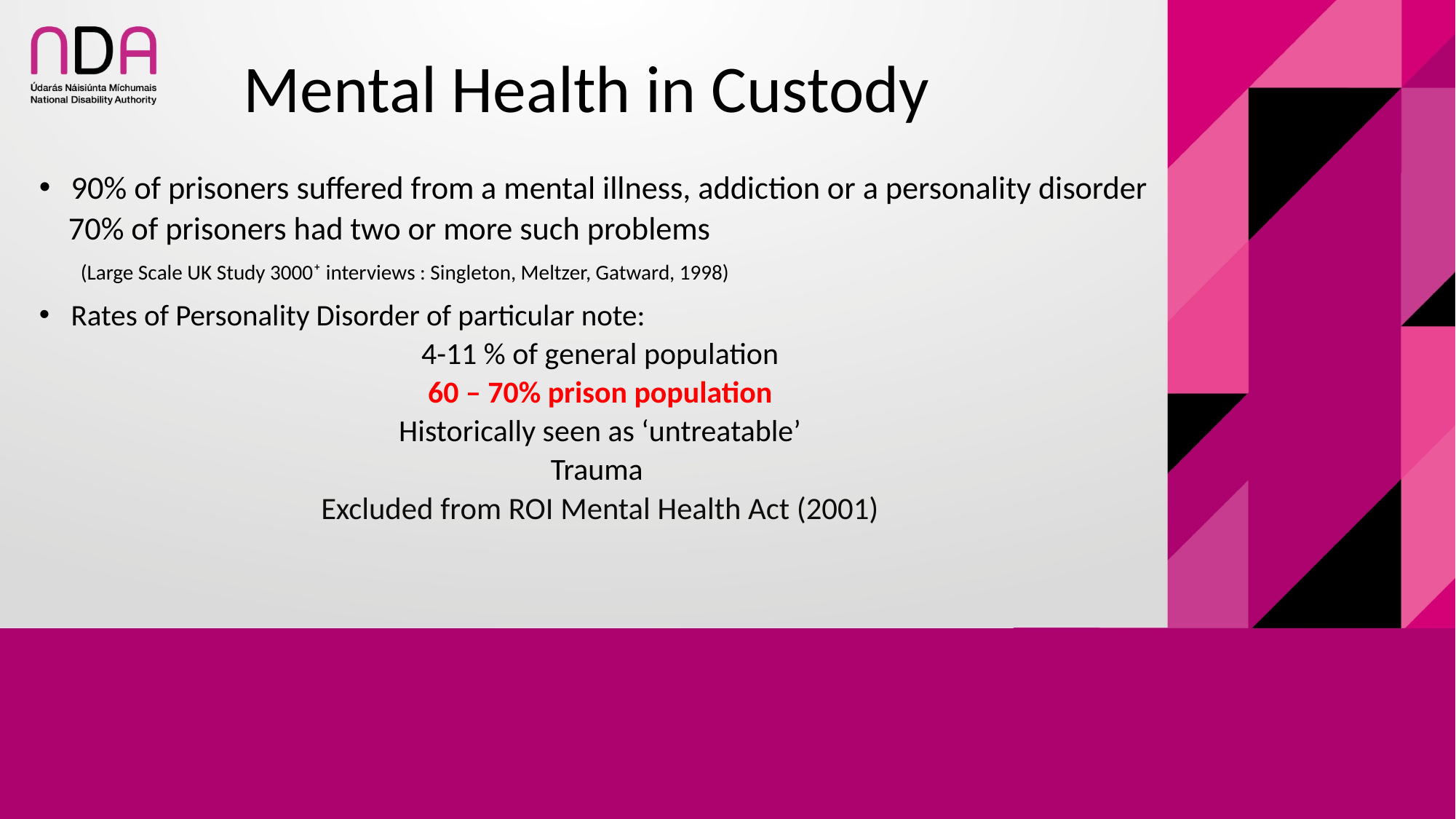

# Mental Health in Custody
90% of prisoners suffered from a mental illness, addiction or a personality disorder
    70% of prisoners had two or more such problems
					(Large Scale UK Study 3000⁺ interviews : Singleton, Meltzer, Gatward, 1998)
Rates of Personality Disorder of particular note:
4-11 % of general population
60 – 70% prison population
 Historically seen as ‘untreatable’
Trauma
Excluded from ROI Mental Health Act (2001)